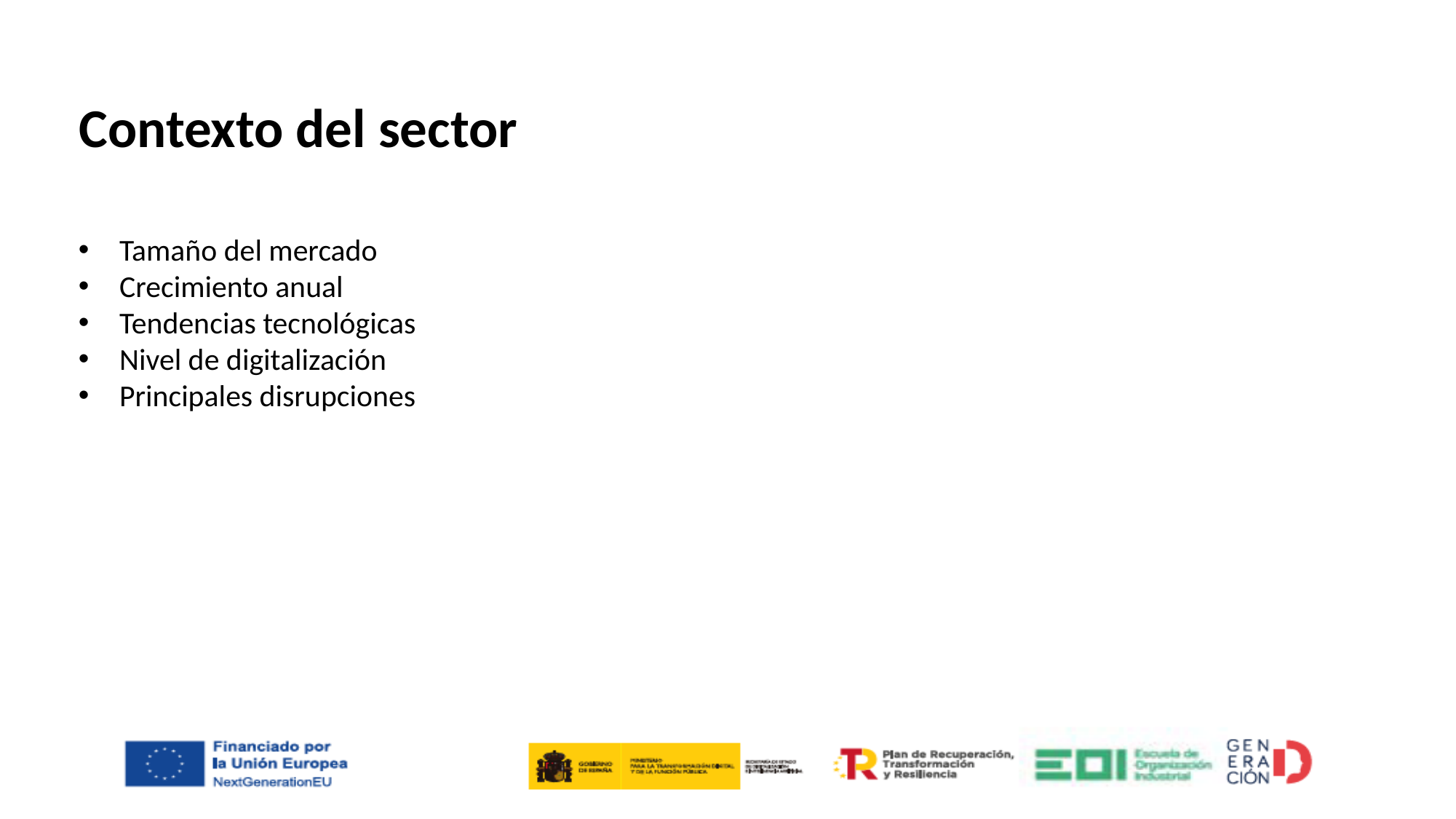

Contexto del sector
Tamaño del mercado
Crecimiento anual
Tendencias tecnológicas
Nivel de digitalización
Principales disrupciones